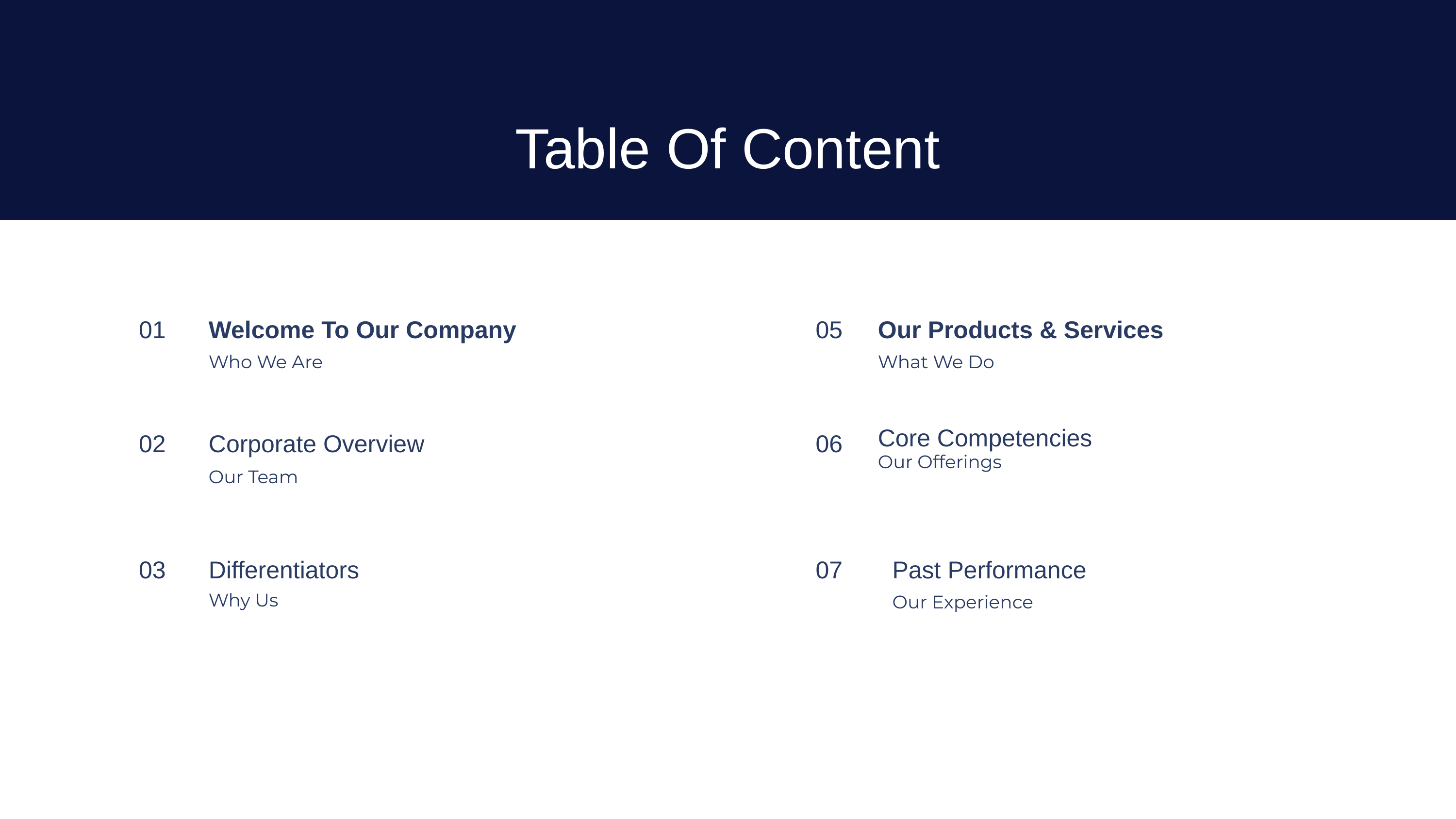

Table Of Content
01
Welcome To Our Company
05
Our Products & Services
Who We Are
What We Do
Core Competencies
02
Corporate Overview
06
Our Offerings
Our Team
03
Differentiators
07
Past Performance
Why Us
Our Experience